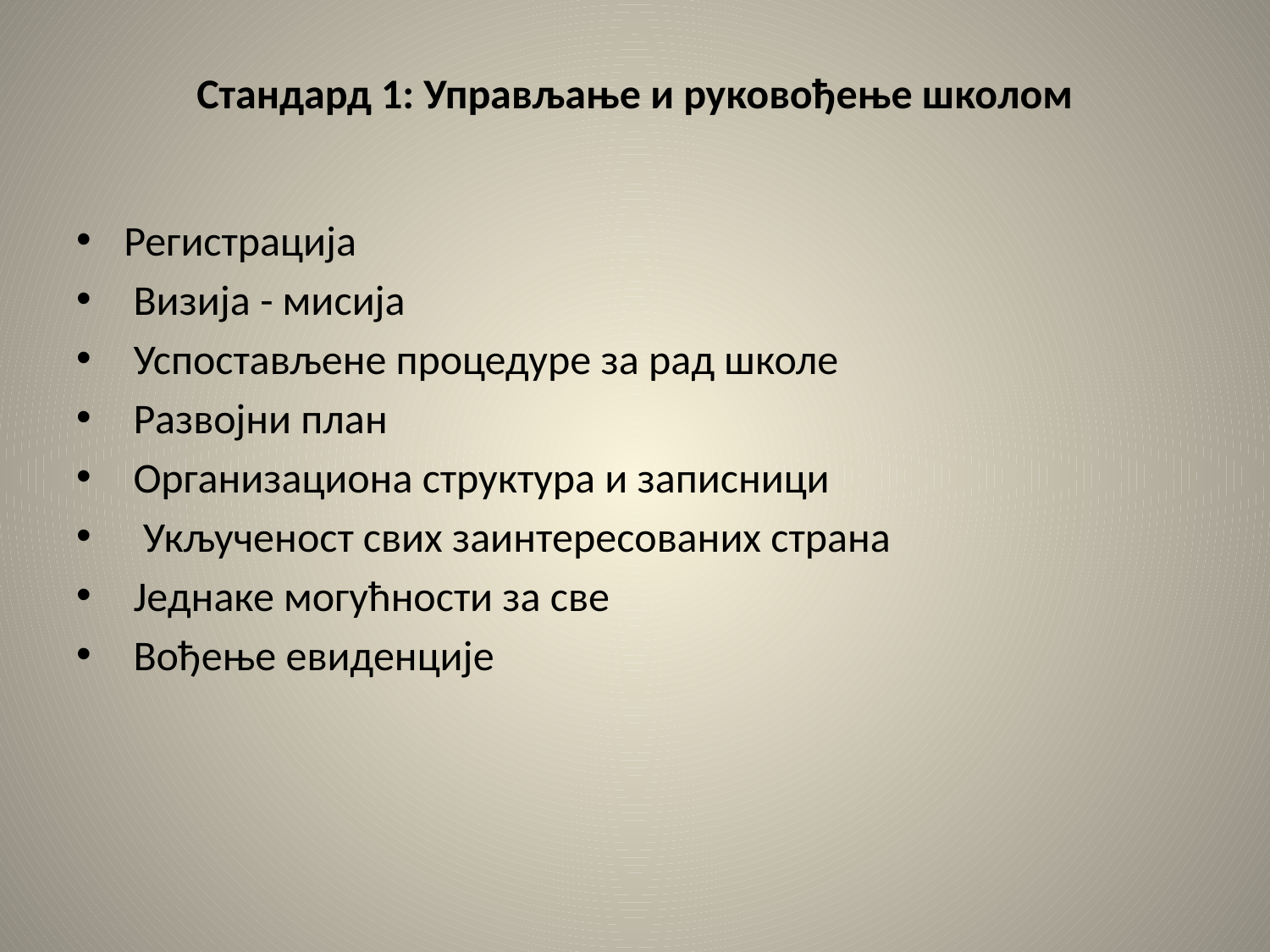

# Стандард 1: Управљање и руковођење школом

Регистрација
 Визија - мисија
 Успостављене процедуре за рад школе
 Развојни план
 Организациона структура и записници
  Укљученост свих заинтересованих страна
 Једнаке могућности за све
 Вођење евиденције